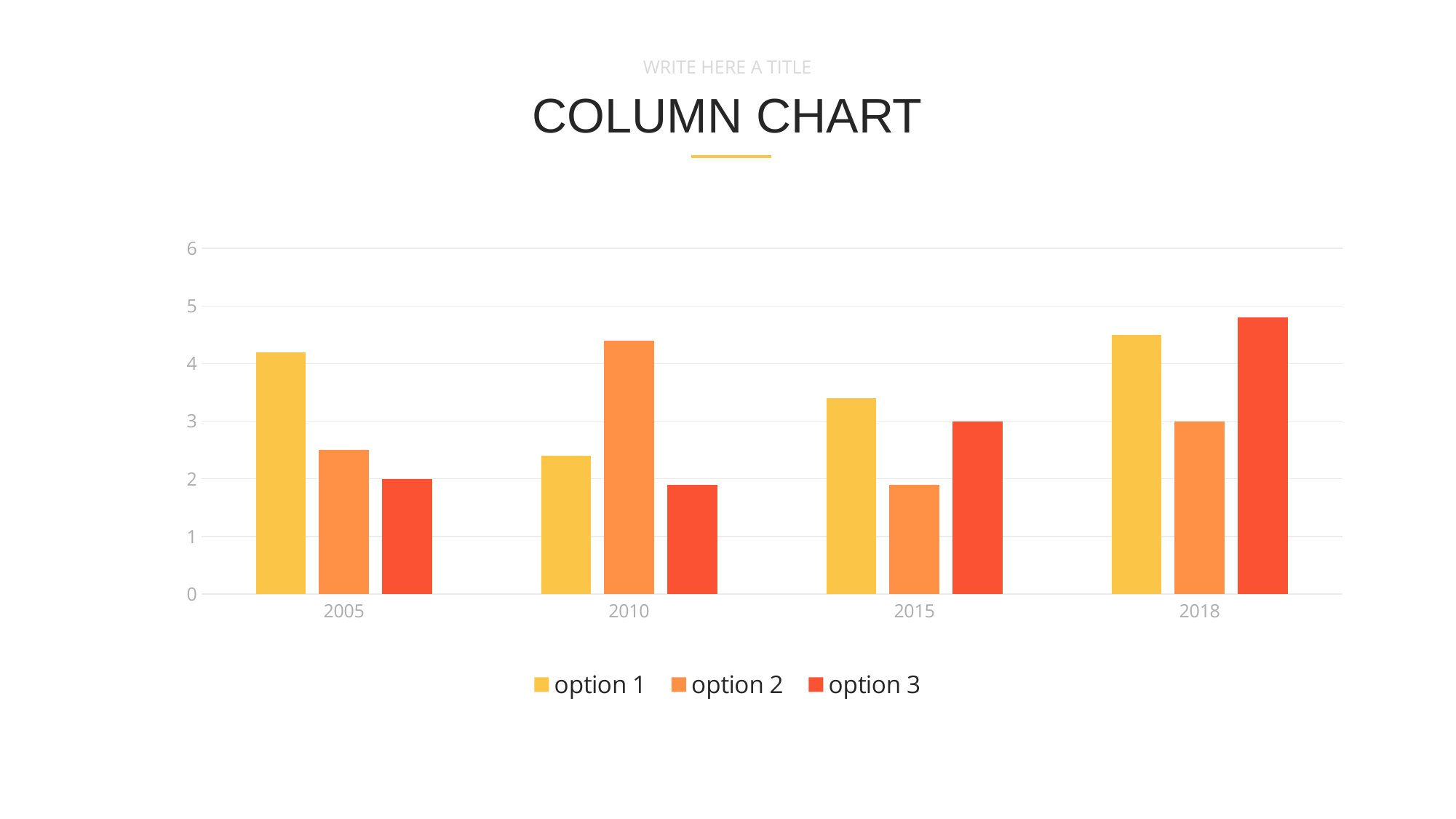

WRITE HERE A TITLE
COLUMN CHART

### Chart

| Category | option 1 | option 2 | option 3 |
|---|---|---|---|
| 2005 | 4.2 | 2.5 | 2.0 |
| 2010 | 2.4 | 4.4 | 1.9 |
| 2015 | 3.4 | 1.9 | 3.0 |
| 2018 | 4.5 | 3.0 | 4.8 |